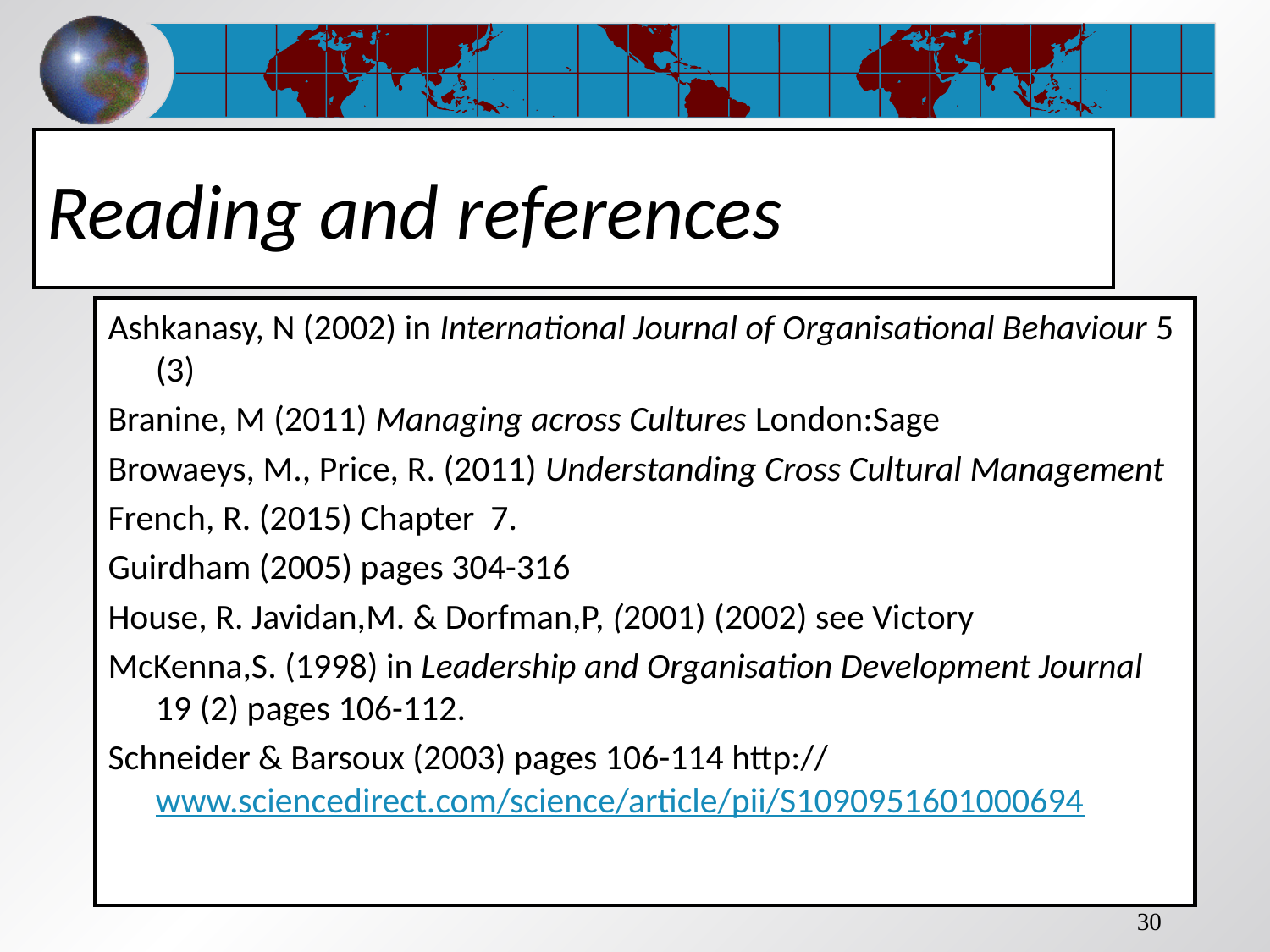

# Reading and references
Ashkanasy, N (2002) in International Journal of Organisational Behaviour 5 (3)
Branine, M (2011) Managing across Cultures London:Sage
Browaeys, M., Price, R. (2011) Understanding Cross Cultural Management
French, R. (2015) Chapter  7.
Guirdham (2005) pages 304-316
House, R. Javidan,M. & Dorfman,P, (2001) (2002) see Victory
McKenna,S. (1998) in Leadership and Organisation Development Journal  19 (2) pages 106-112.
Schneider & Barsoux (2003) pages 106-114 http://www.sciencedirect.com/science/article/pii/S1090951601000694

30